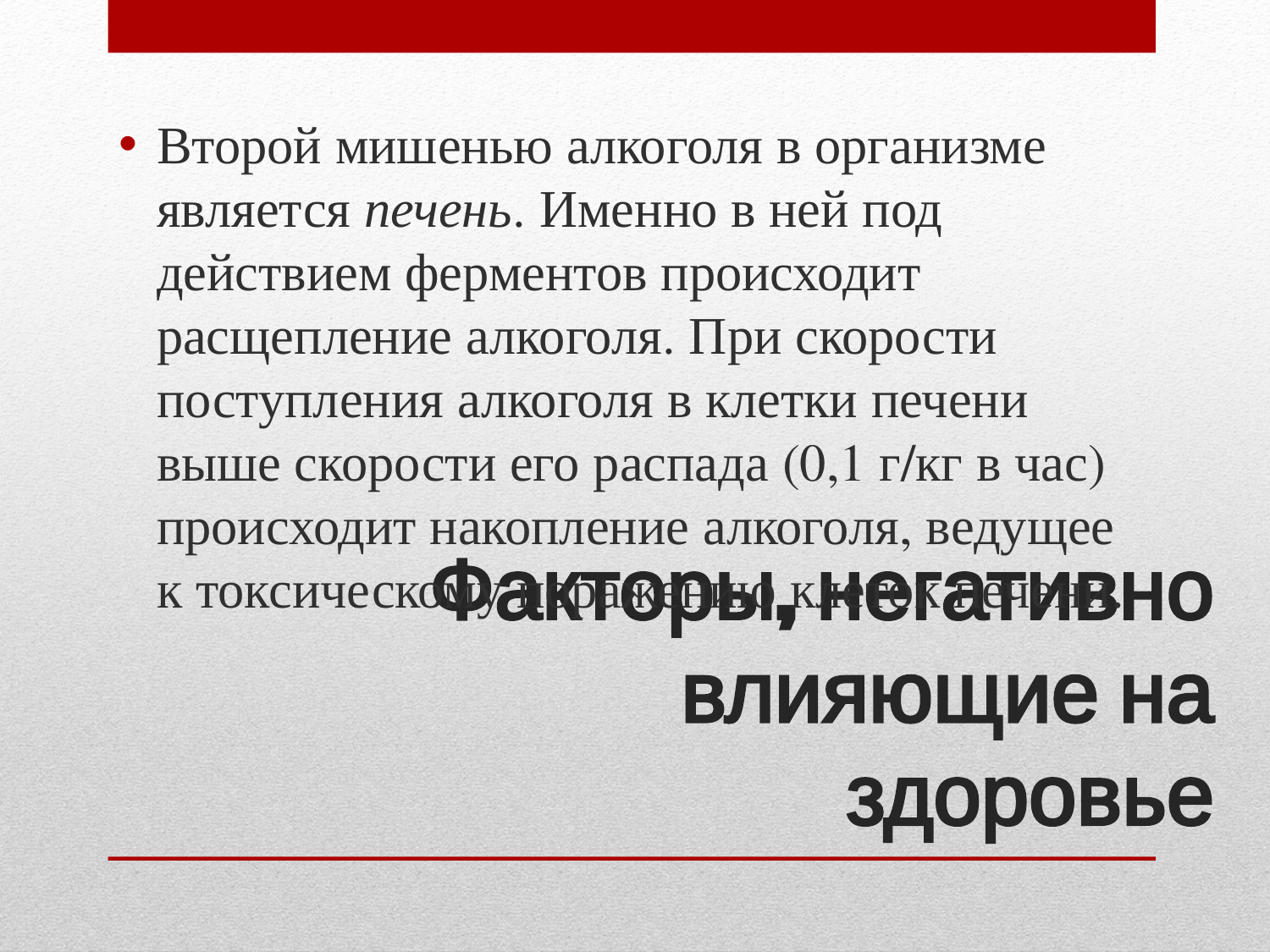

Второй мишенью алкоголя в организме является печень. Именно в ней под действием ферментов происходит расщепление алкоголя. При скорости поступления алкоголя в клетки печени выше скорости его распада (0,1 г/кг в час) происходит накопление алкоголя, ведущее к токсическому поражению клеток печени.
# Факторы, негативно влияющие на здоровье